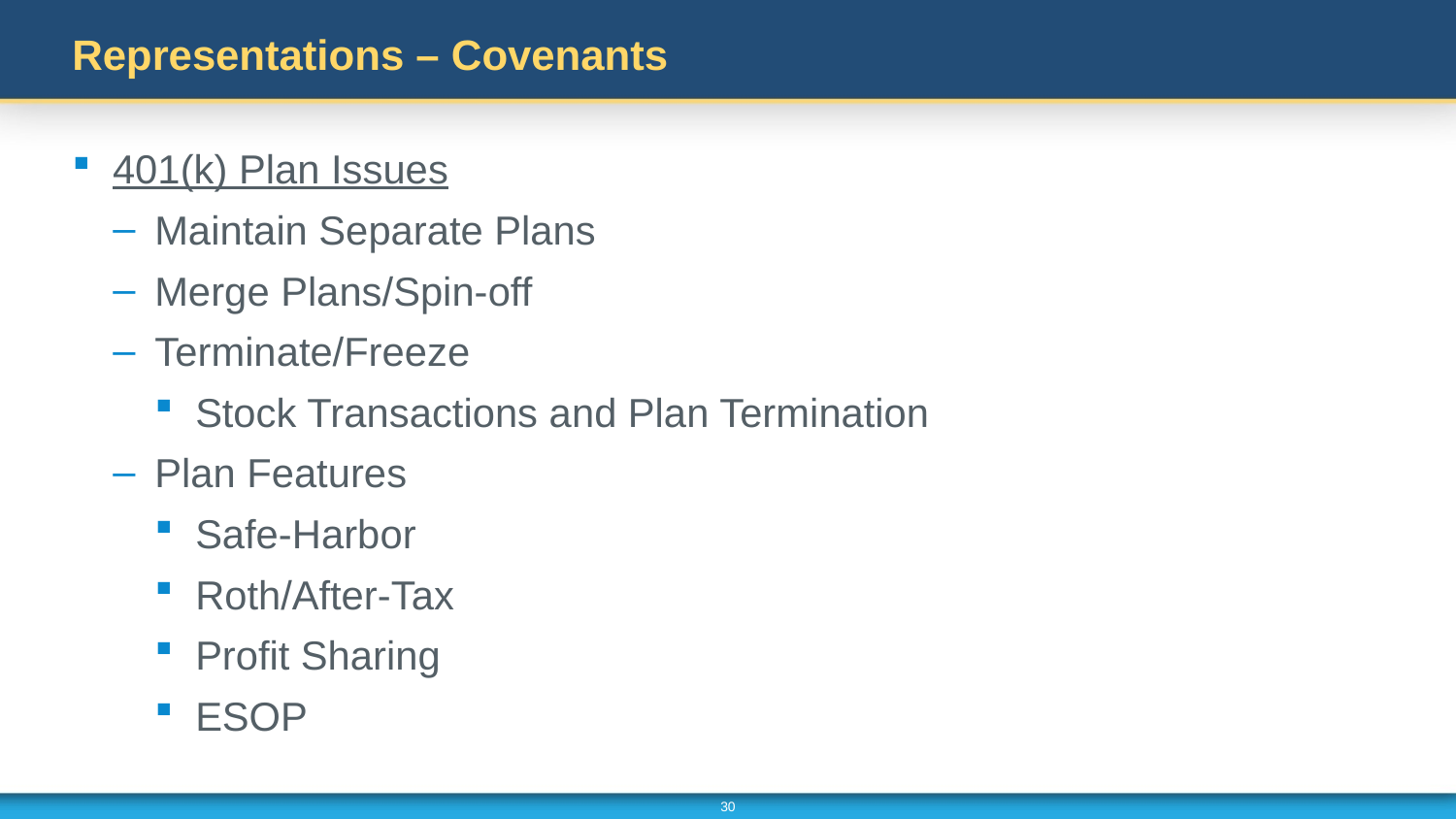

# Representations – Covenants
401(k) Plan Issues
Maintain Separate Plans
Merge Plans/Spin-off
Terminate/Freeze
Stock Transactions and Plan Termination
Plan Features
Safe-Harbor
Roth/After-Tax
Profit Sharing
ESOP